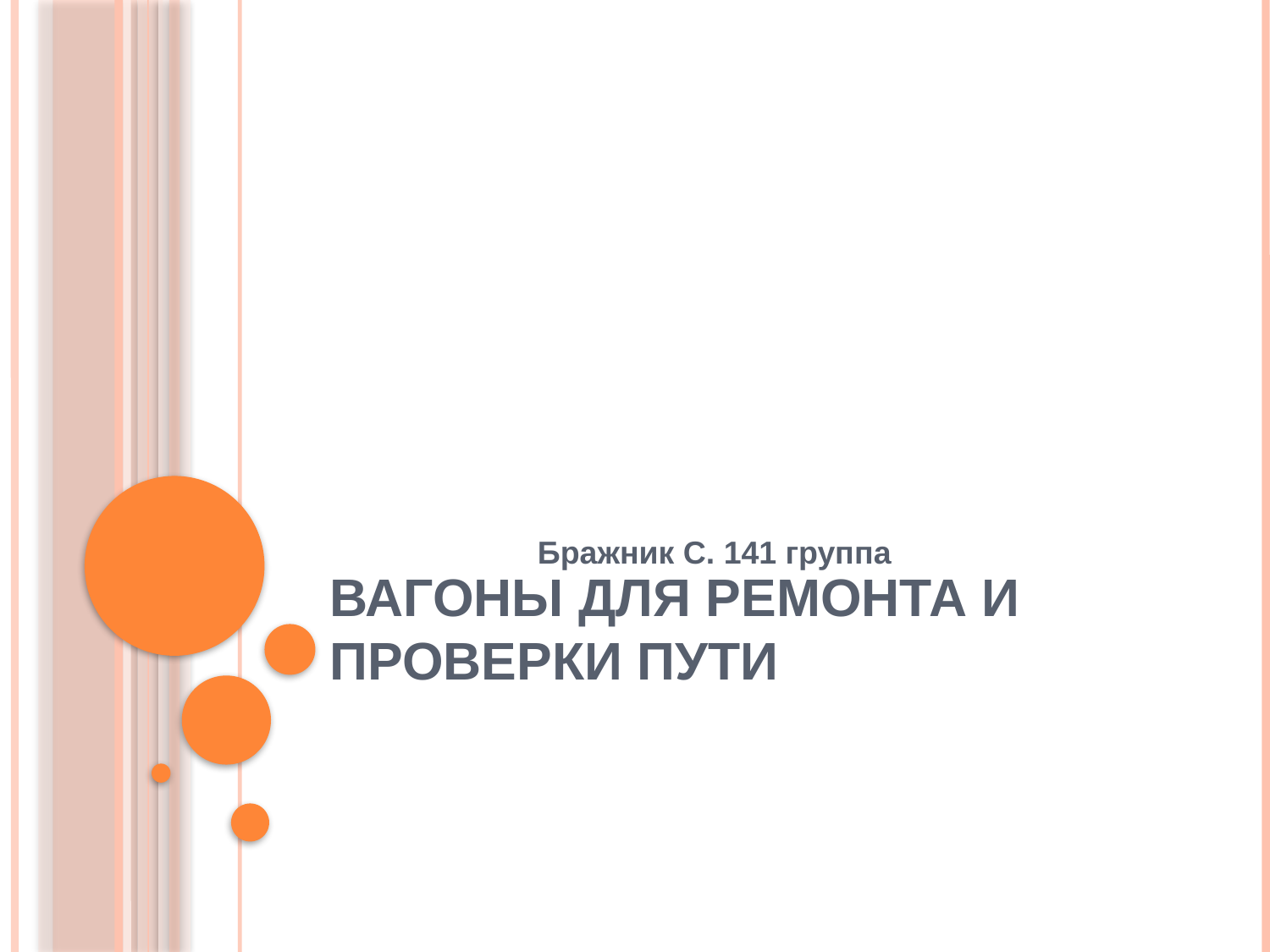

# Вагоны для ремонта и проверки пути
Бражник С. 141 группа